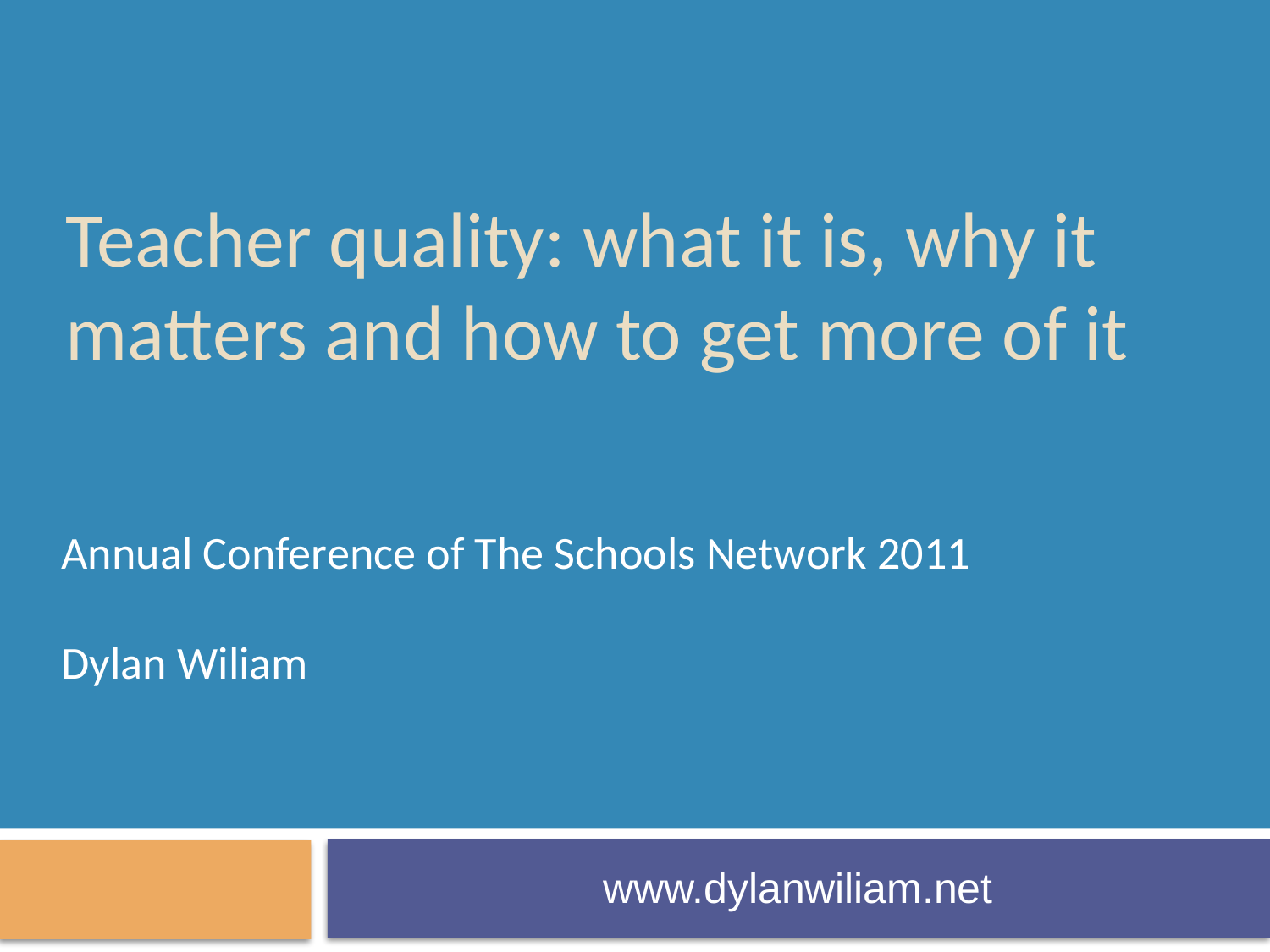

# Teacher quality: what it is, why it matters and how to get more of it
Annual Conference of The Schools Network 2011

Dylan Wiliam
www.dylanwiliam.net